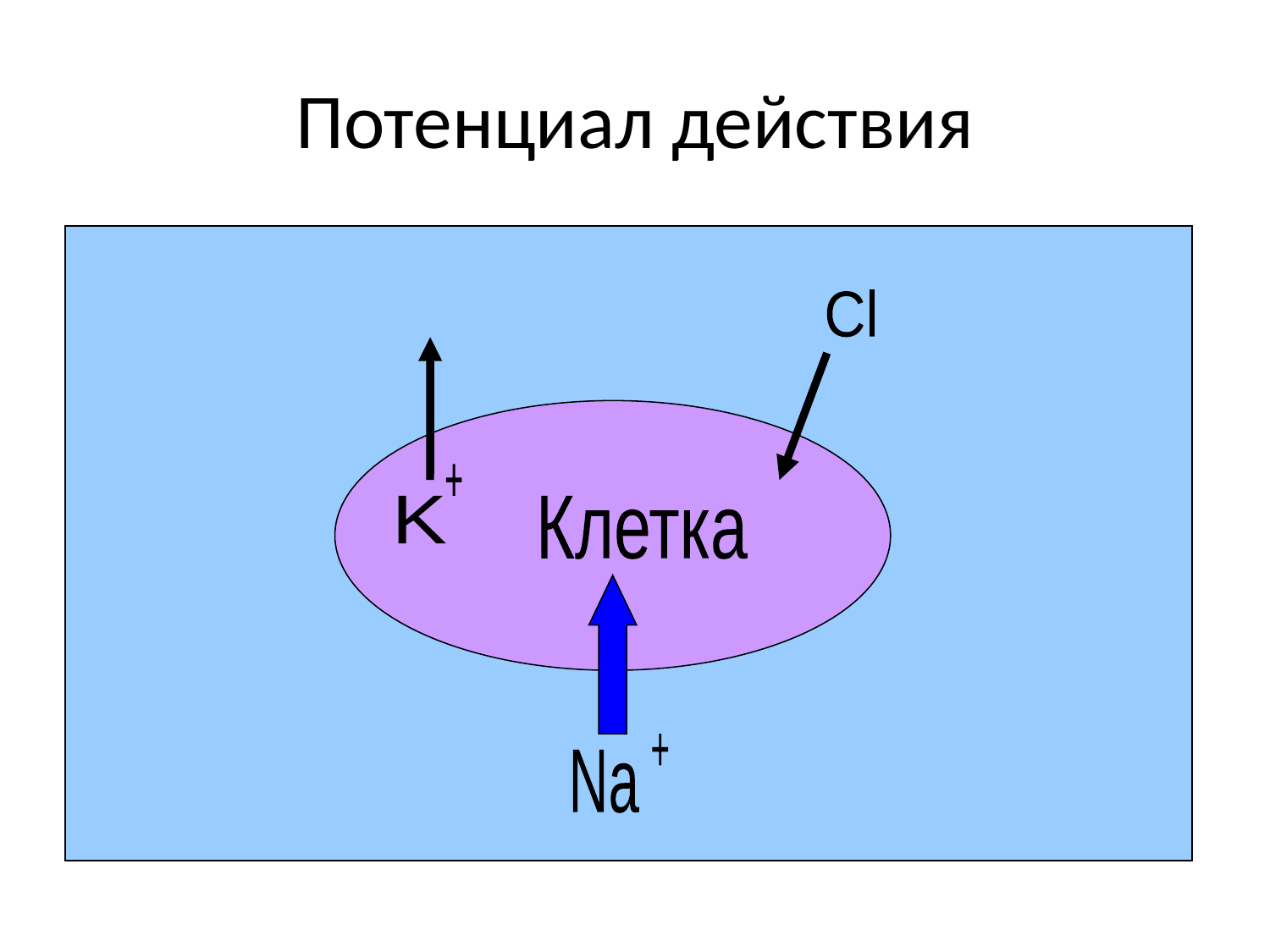

# Потенциал действия

Cl

+
K
Клетка

+
Na